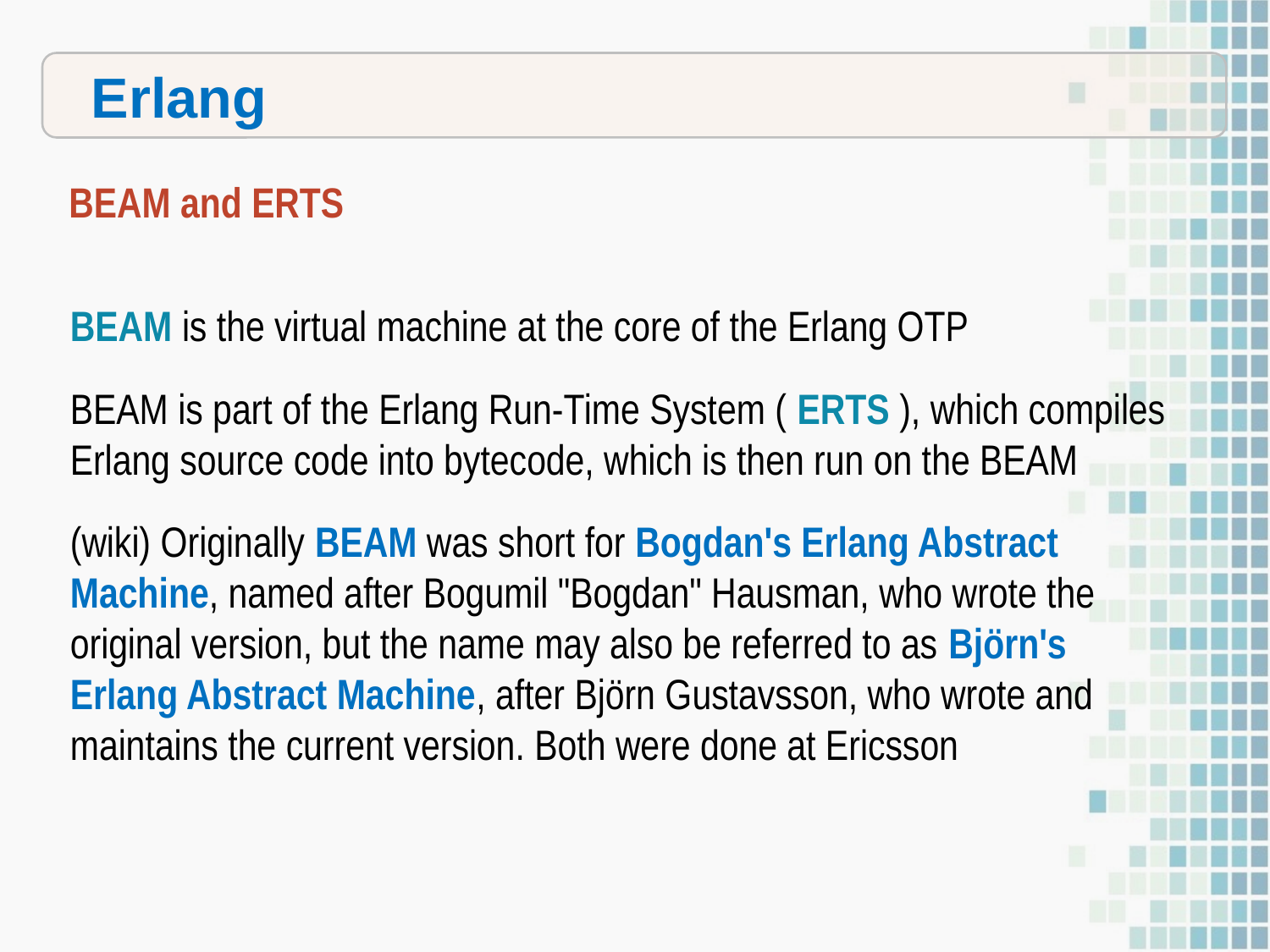

Erlang
BEAM and ERTS
BEAM is the virtual machine at the core of the Erlang OTP
BEAM is part of the Erlang Run-Time System ( ERTS ), which compiles Erlang source code into bytecode, which is then run on the BEAM
(wiki) Originally BEAM was short for Bogdan's Erlang Abstract Machine, named after Bogumil "Bogdan" Hausman, who wrote the original version, but the name may also be referred to as Björn's Erlang Abstract Machine, after Björn Gustavsson, who wrote and maintains the current version. Both were done at Ericsson